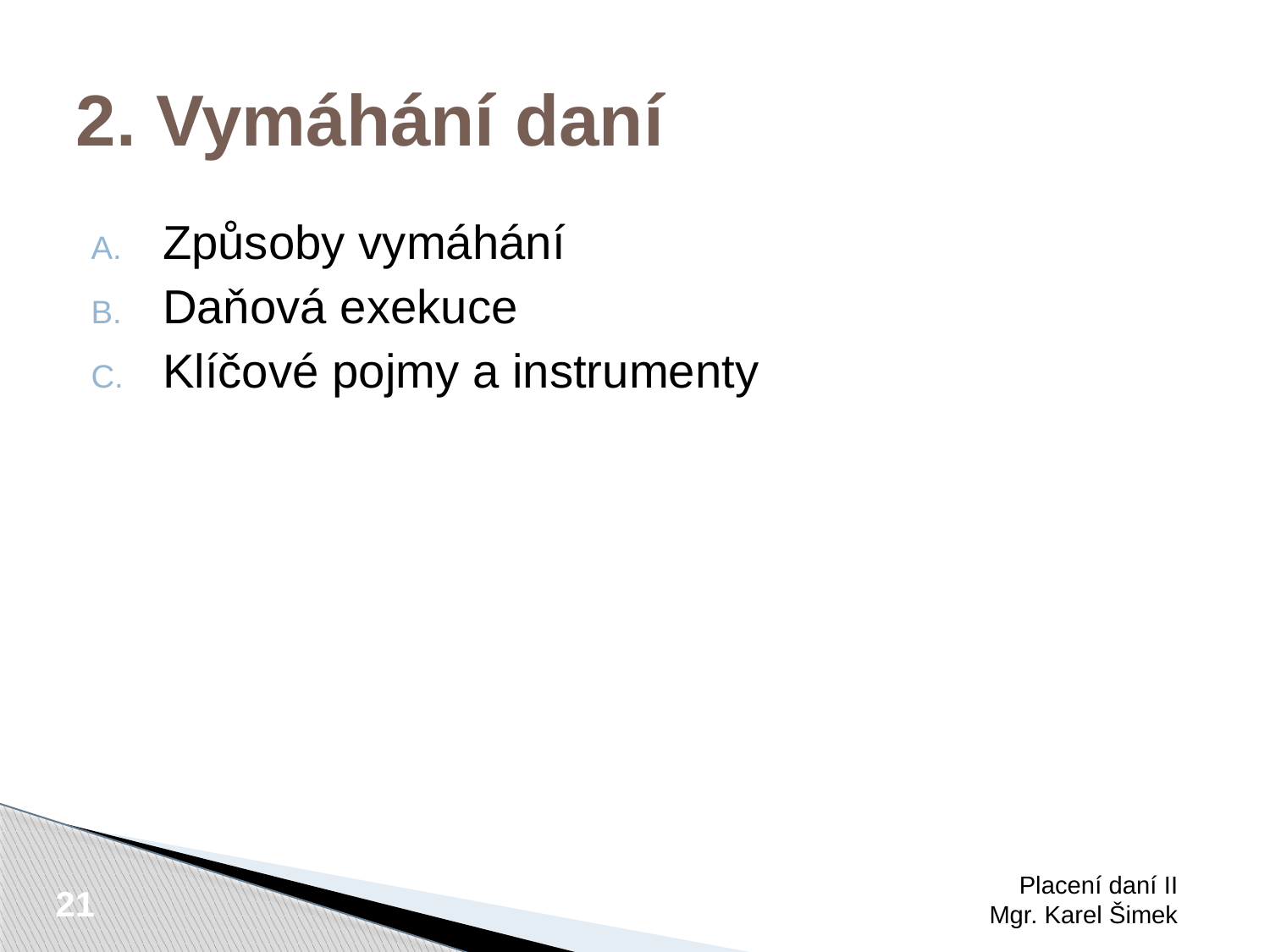

Způsoby vymáhání
Daňová exekuce
Klíčové pojmy a instrumenty

2. Vymáhání daní
Placení daní II
Mgr. Karel Šimek
21